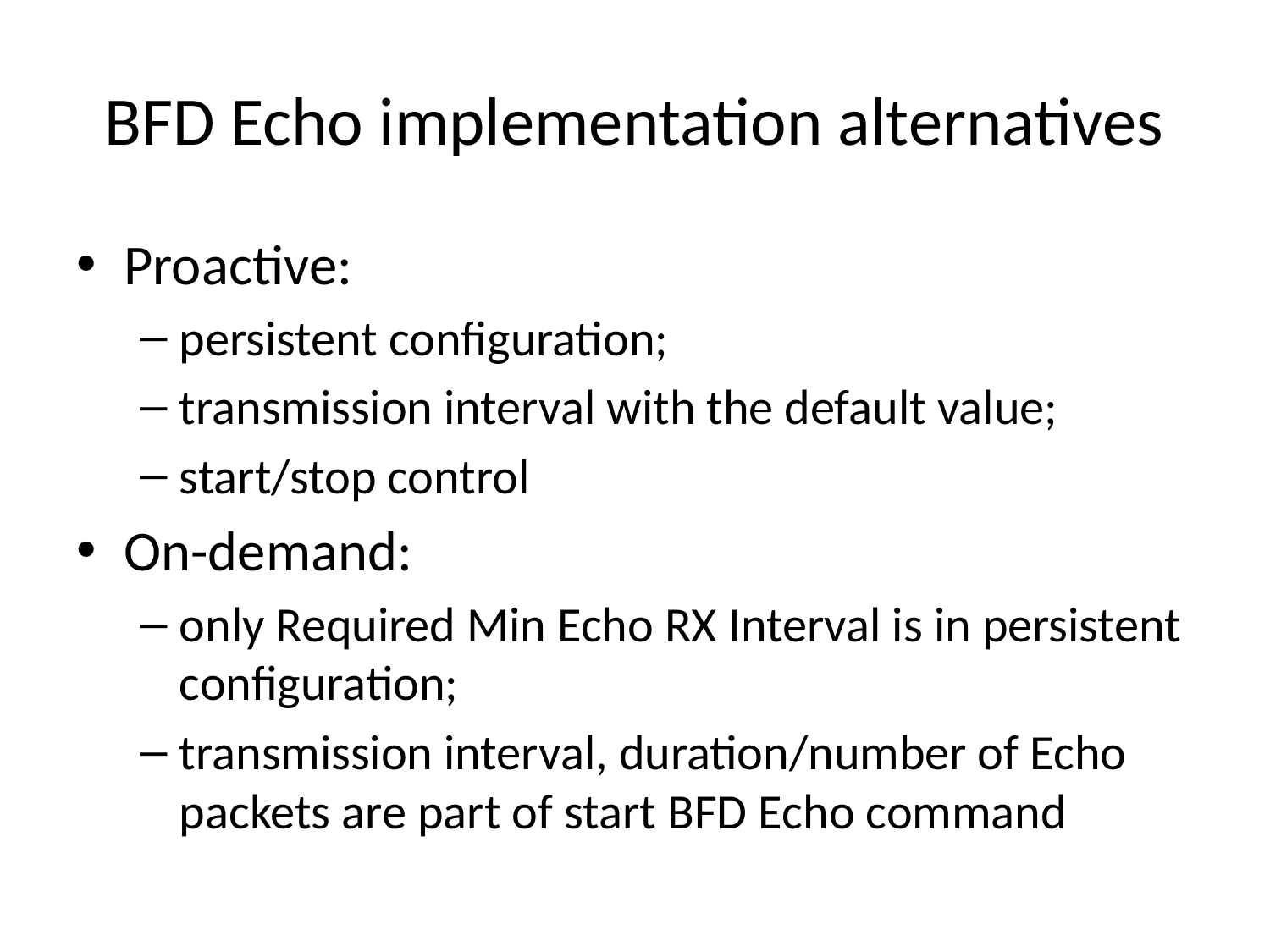

# BFD Echo implementation alternatives
Proactive:
persistent configuration;
transmission interval with the default value;
start/stop control
On-demand:
only Required Min Echo RX Interval is in persistent configuration;
transmission interval, duration/number of Echo packets are part of start BFD Echo command